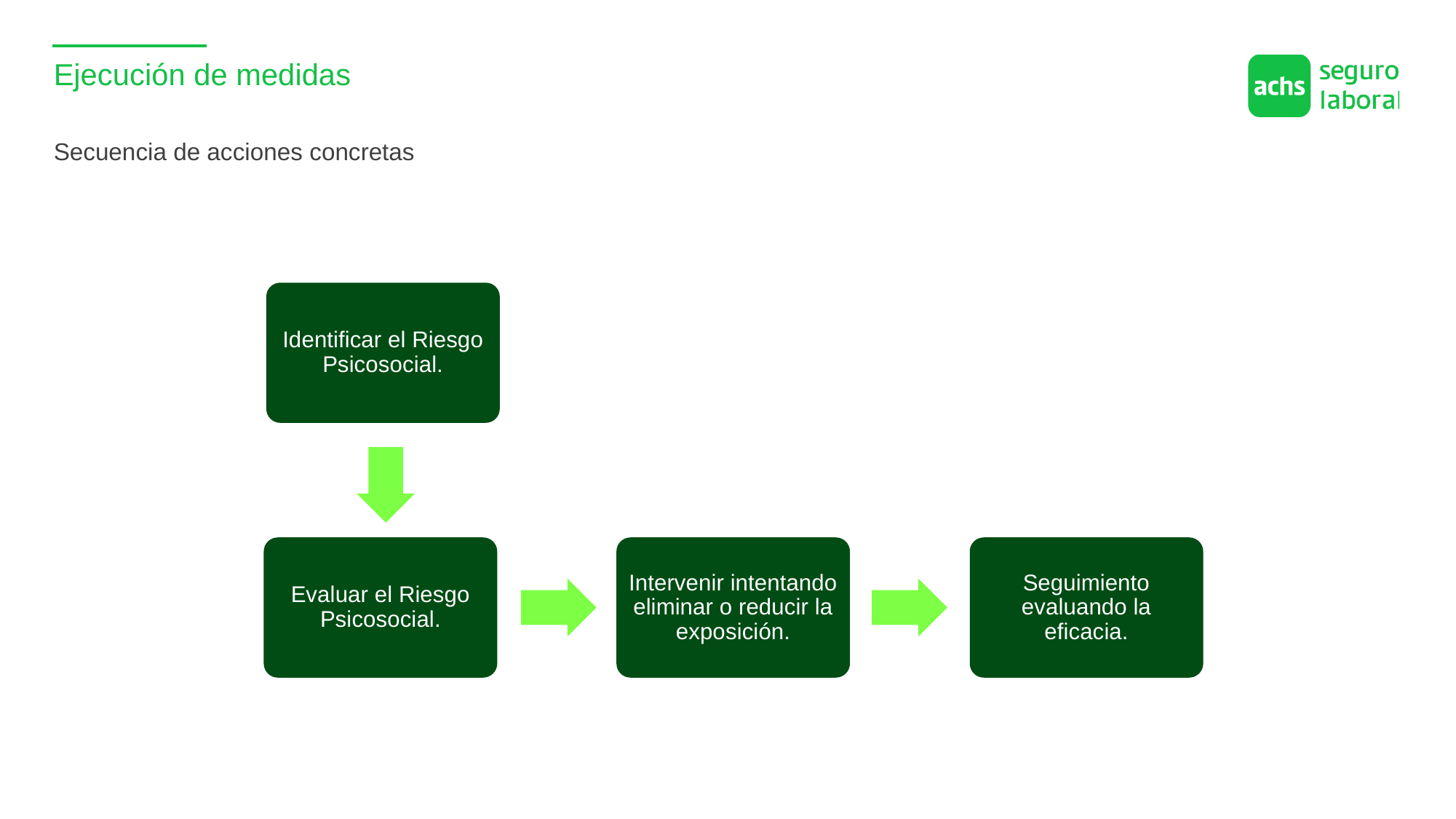

Ejecución de medidas
Secuencia de acciones concretas

Identificar el Riesgo Psicosocial.

Evaluar el Riesgo Psicosocial.
Intervenir intentando eliminar o reducir la exposición.
Seguimiento evaluando la eficacia.